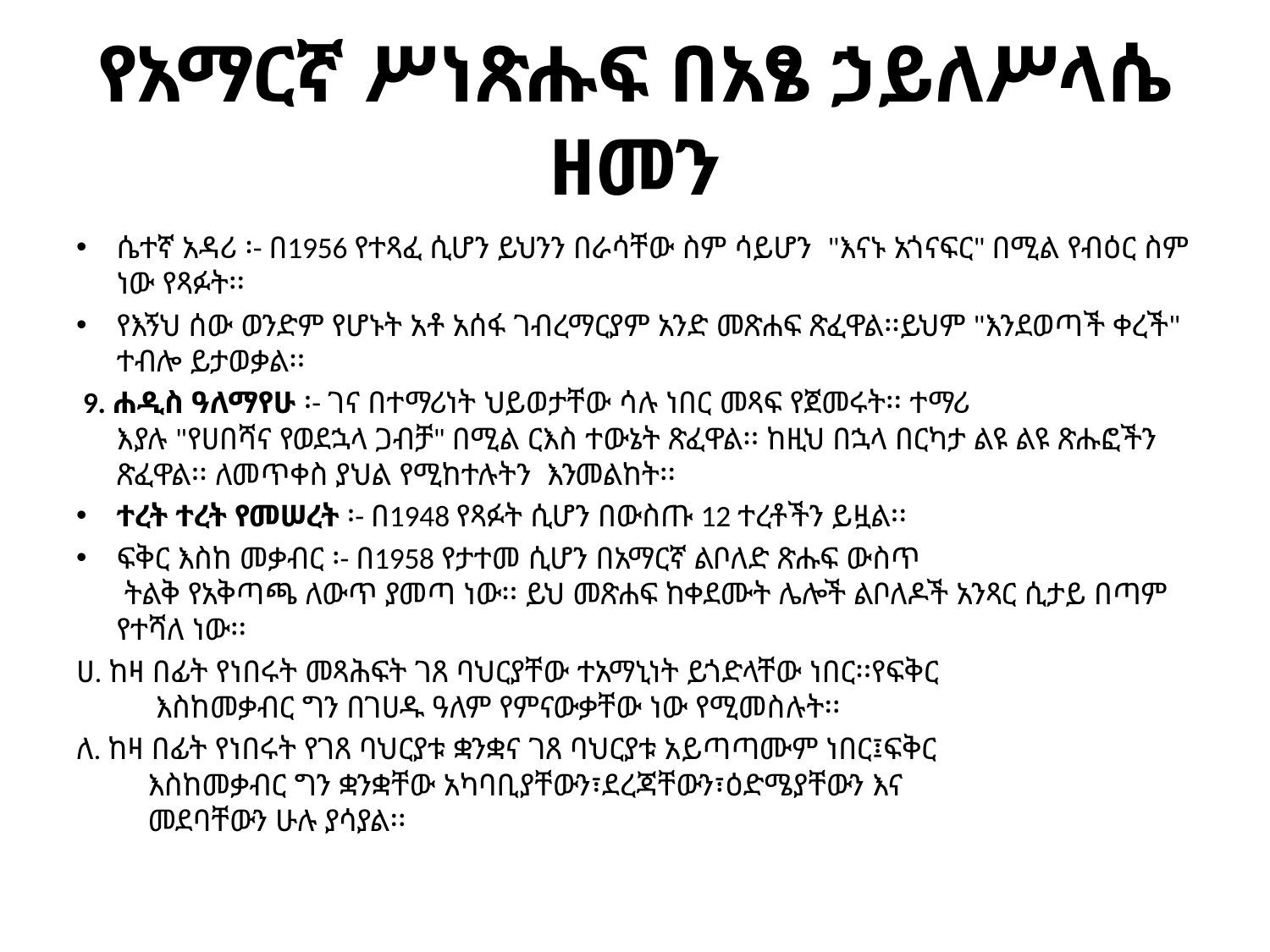

# የአማርኛ ሥነጽሑፍ በአፄ ኃይለሥላሴ ዘመን
ሴተኛ አዳሪ ፡- በ1956 የተጻፈ ሲሆን ይህንን በራሳቸው ስም ሳይሆን  "እናኑ አጎናፍር" በሚል የብዕር ስም ነው የጻፉት፡፡
የእኝህ ሰው ወንድም የሆኑት አቶ አሰፋ ገብረማርያም አንድ መጽሐፍ ጽፈዋል፡፡ይህም "እንደወጣች ቀረች" ተብሎ ይታወቃል፡፡
 9. ሐዲስ ዓለማየሁ ፡- ገና በተማሪነት ህይወታቸው ሳሉ ነበር መጻፍ የጀመሩት፡፡ ተማሪ
እያሉ "የሀበሻና የወደኋላ ጋብቻ" በሚል ርእስ ተውኔት ጽፈዋል፡፡ ከዚህ በኋላ በርካታ ልዩ ልዩ ጽሑፎችን ጽፈዋል፡፡ ለመጥቀስ ያህል የሚከተሉትን  እንመልከት፡፡
ተረት ተረት የመሠረት ፡- በ1948 የጻፉት ሲሆን በውስጡ 12 ተረቶችን ይዟል፡፡
ፍቅር እስከ መቃብር ፡- በ1958 የታተመ ሲሆን በአማርኛ ልቦለድ ጽሑፍ ውስጥ
 ትልቅ የአቅጣጫ ለውጥ ያመጣ ነው፡፡ ይህ መጽሐፍ ከቀደሙት ሌሎች ልቦለዶች አንጻር ሲታይ በጣም የተሻለ ነው፡፡
ሀ. ከዛ በፊት የነበሩት መጻሕፍት ገጸ ባህርያቸው ተአማኒነት ይጎድላቸው ነበር፡፡የፍቅር
     እስከመቃብር ግን በገሀዱ ዓለም የምናውቃቸው ነው የሚመስሉት፡፡
ለ. ከዛ በፊት የነበሩት የገጸ ባህርያቱ ቋንቋና ገጸ ባህርያቱ አይጣጣሙም ነበር፤ፍቅር
    እስከመቃብር ግን ቋንቋቸው አካባቢያቸውን፣ደረጃቸውን፣ዕድሜያቸውን እና
    መደባቸውን ሁሉ ያሳያል፡፡